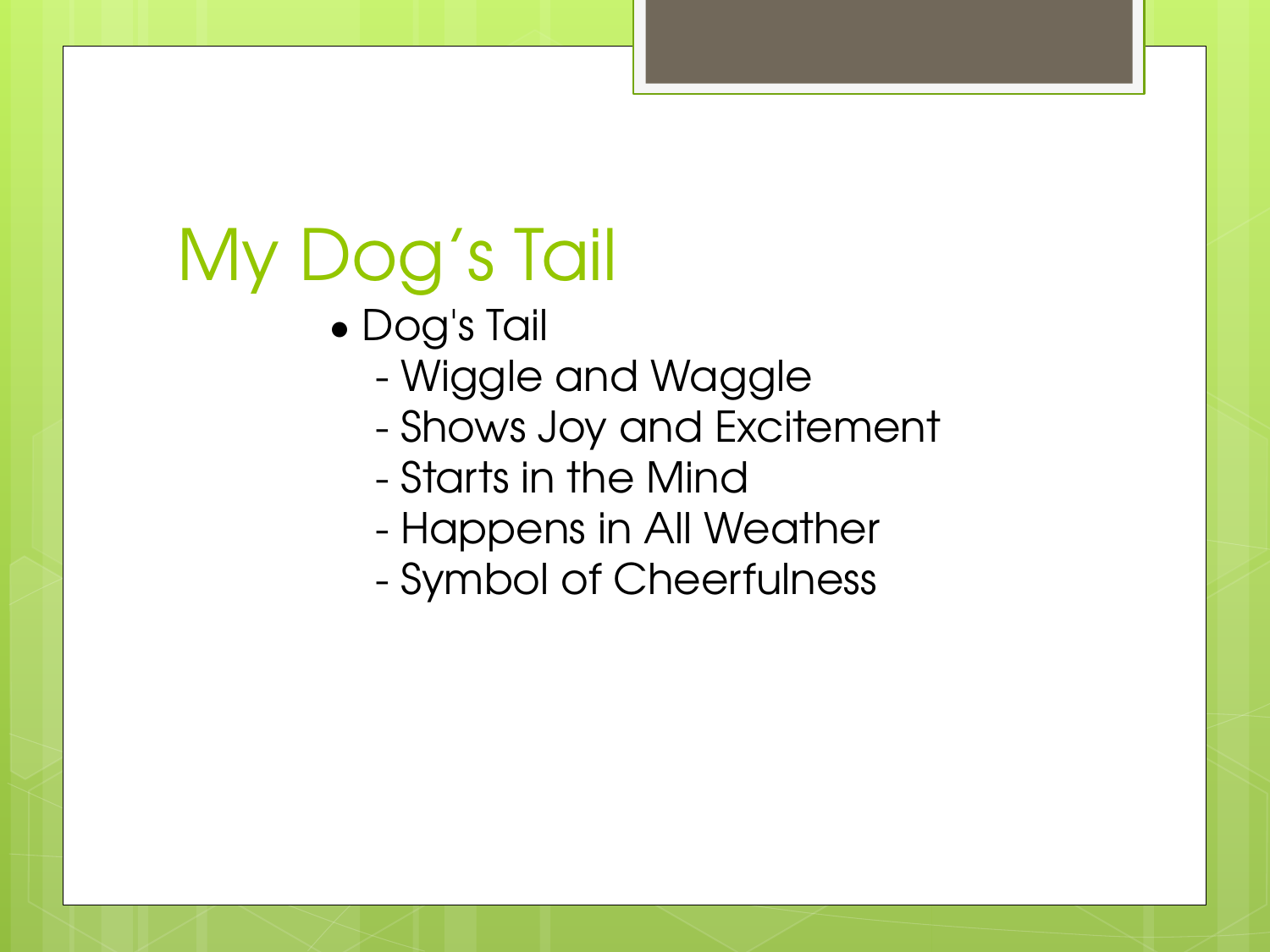

# My Dog’s Tail

• Dog's Tail
    - Wiggle and Waggle
    - Shows Joy and Excitement
    - Starts in the Mind
    - Happens in All Weather
    - Symbol of Cheerfulness